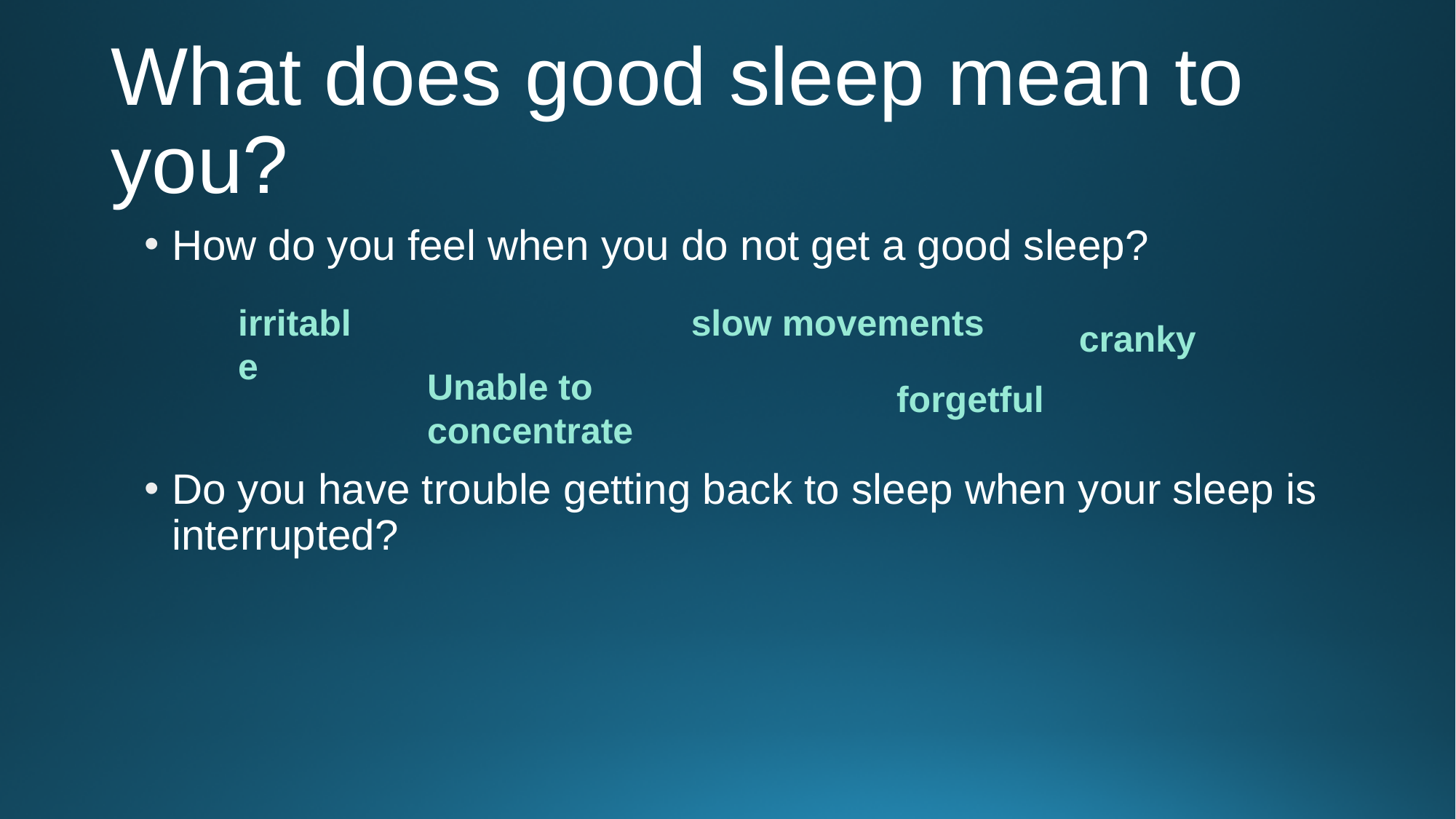

# What does good sleep mean to you?
How do you feel when you do not get a good sleep?

Do you have trouble getting back to sleep when your sleep is interrupted?

irritable
slow movements
cranky
Unable to concentrate
forgetful